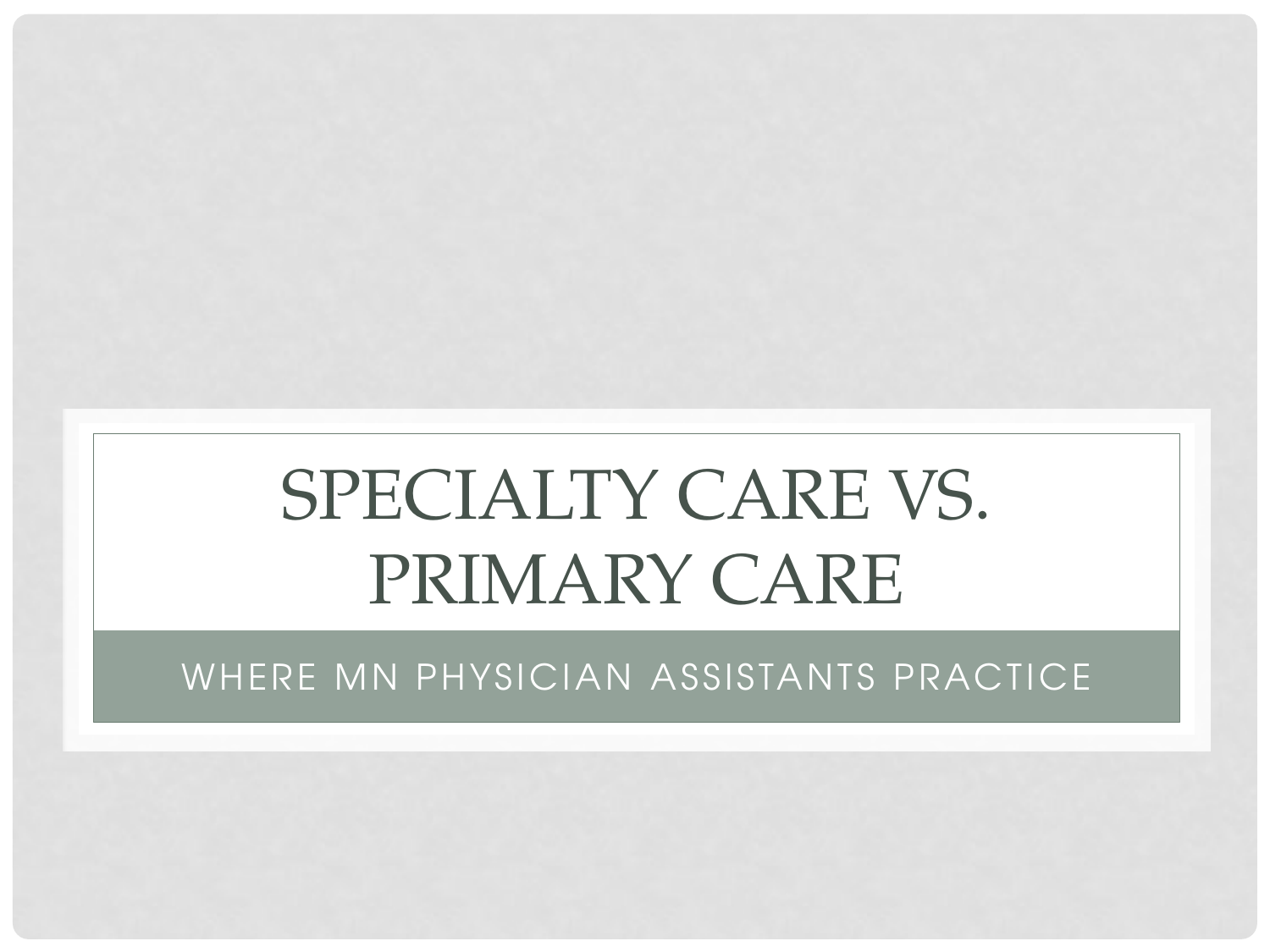

# Specialty Care vs. Primary Care
Where MN Physician Assistants Practice